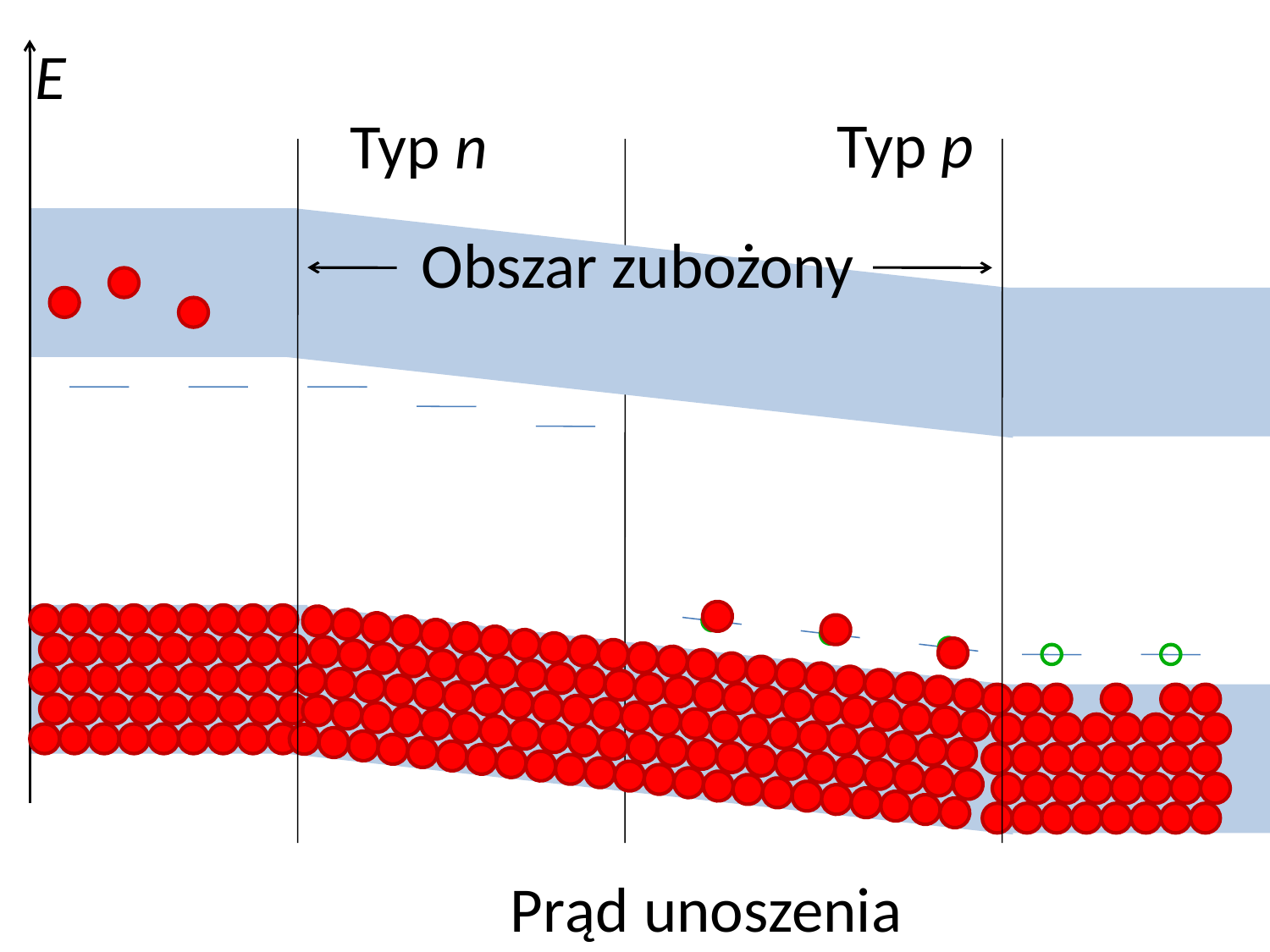

E
Typ p
Typ n

Obszar zubożony

Prąd unoszenia